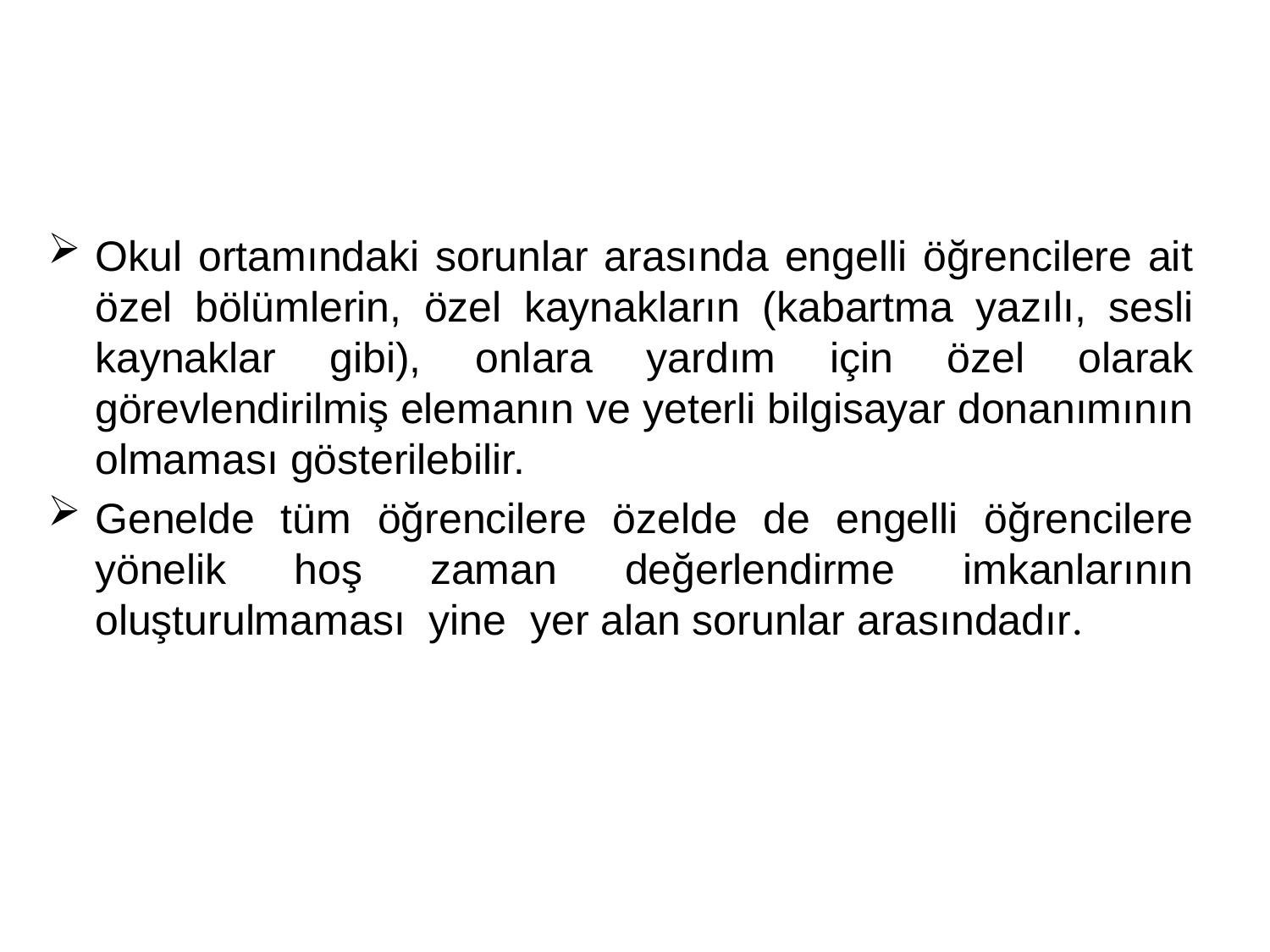

Okul ortamındaki sorunlar arasında engelli öğrencilere ait özel bölümlerin, özel kaynakların (kabartma yazılı, sesli kaynaklar gibi), onlara yardım için özel olarak görevlendirilmiş elemanın ve yeterli bilgisayar donanımının olmaması gösterilebilir.
Genelde tüm öğrencilere özelde de engelli öğrencilere yönelik hoş zaman değerlendirme imkanlarının oluşturulmaması  yine  yer alan sorunlar arasındadır.